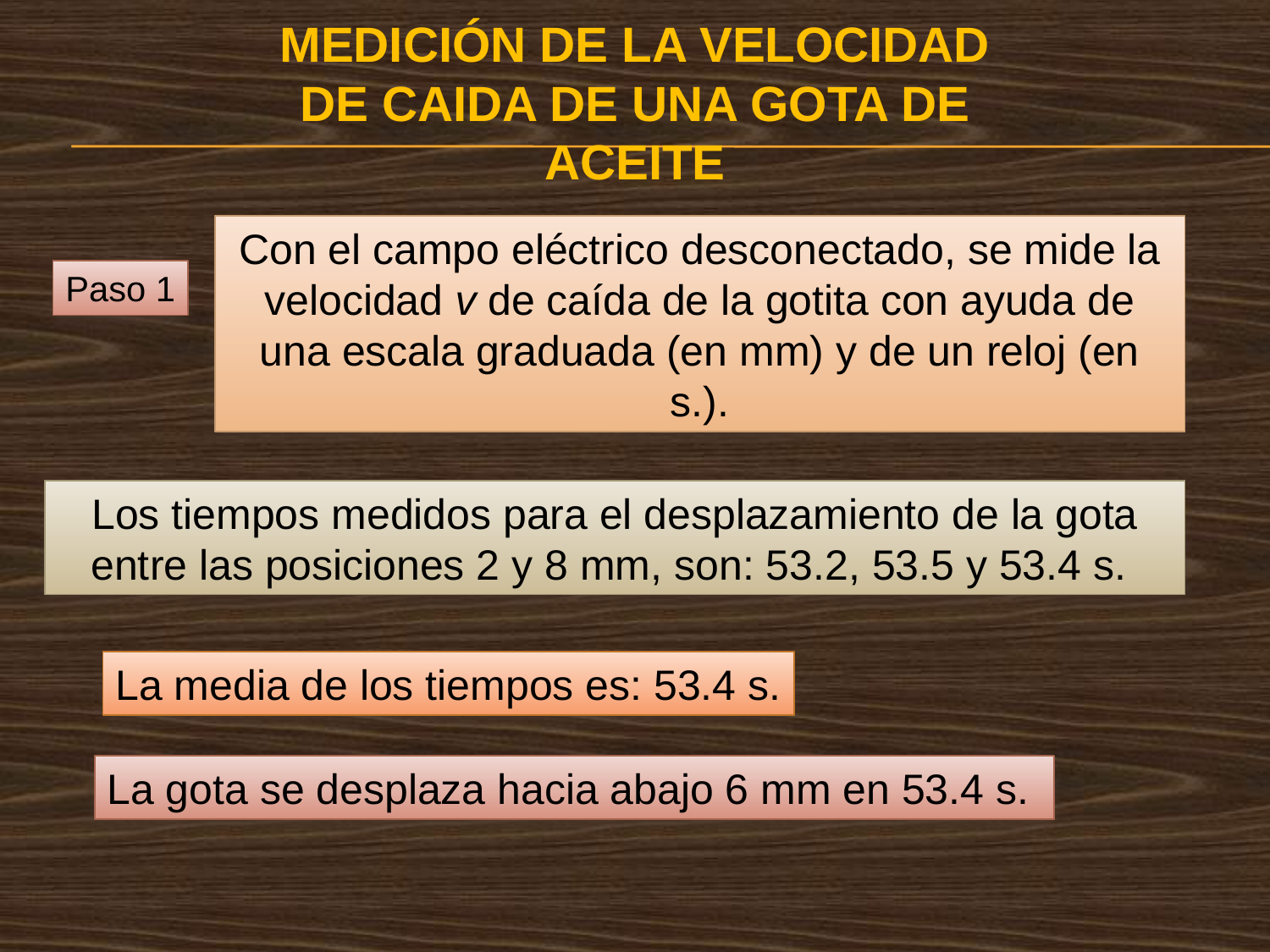

MEDICIÓN DE LA VELOCIDAD DE CAIDA DE UNA GOTA DE ACEITE
Con el campo eléctrico desconectado, se mide la velocidad v de caída de la gotita con ayuda de una escala graduada (en mm) y de un reloj (en s.).
Paso 1
Los tiempos medidos para el desplazamiento de la gota entre las posiciones 2 y 8 mm, son: 53.2, 53.5 y 53.4 s.
La media de los tiempos es: 53.4 s.
La gota se desplaza hacia abajo 6 mm en 53.4 s.